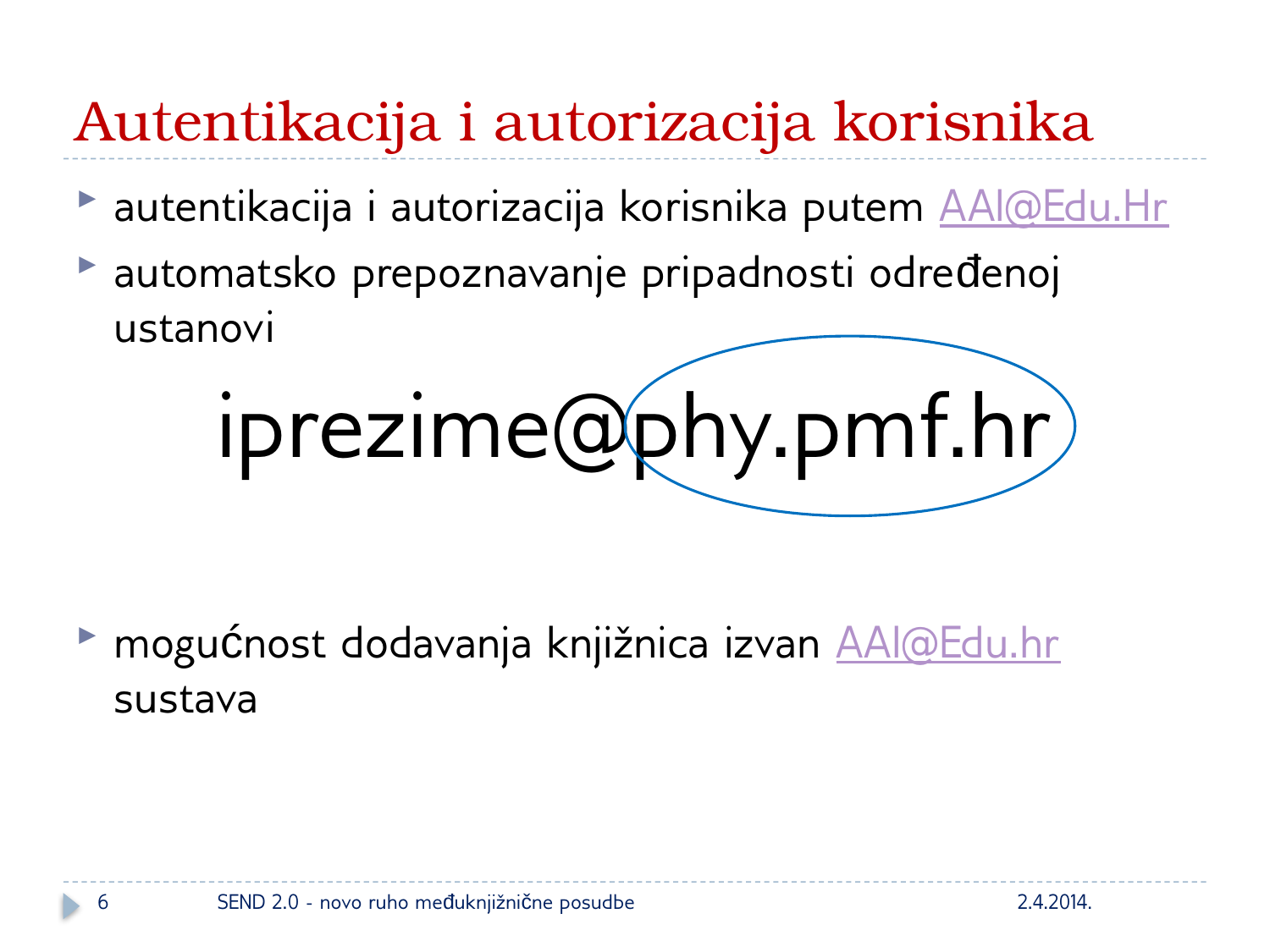

# Autentikacija i autorizacija korisnika
autentikacija i autorizacija korisnika putem AAI@Edu.Hr
automatsko prepoznavanje pripadnosti određenoj ustanovi
iprezime@phy.pmf.hr

mogućnost dodavanja knjižnica izvan AAI@Edu.hr sustava

6
SEND 2.0 - novo ruho međuknjižnične posudbe
2.4.2014.